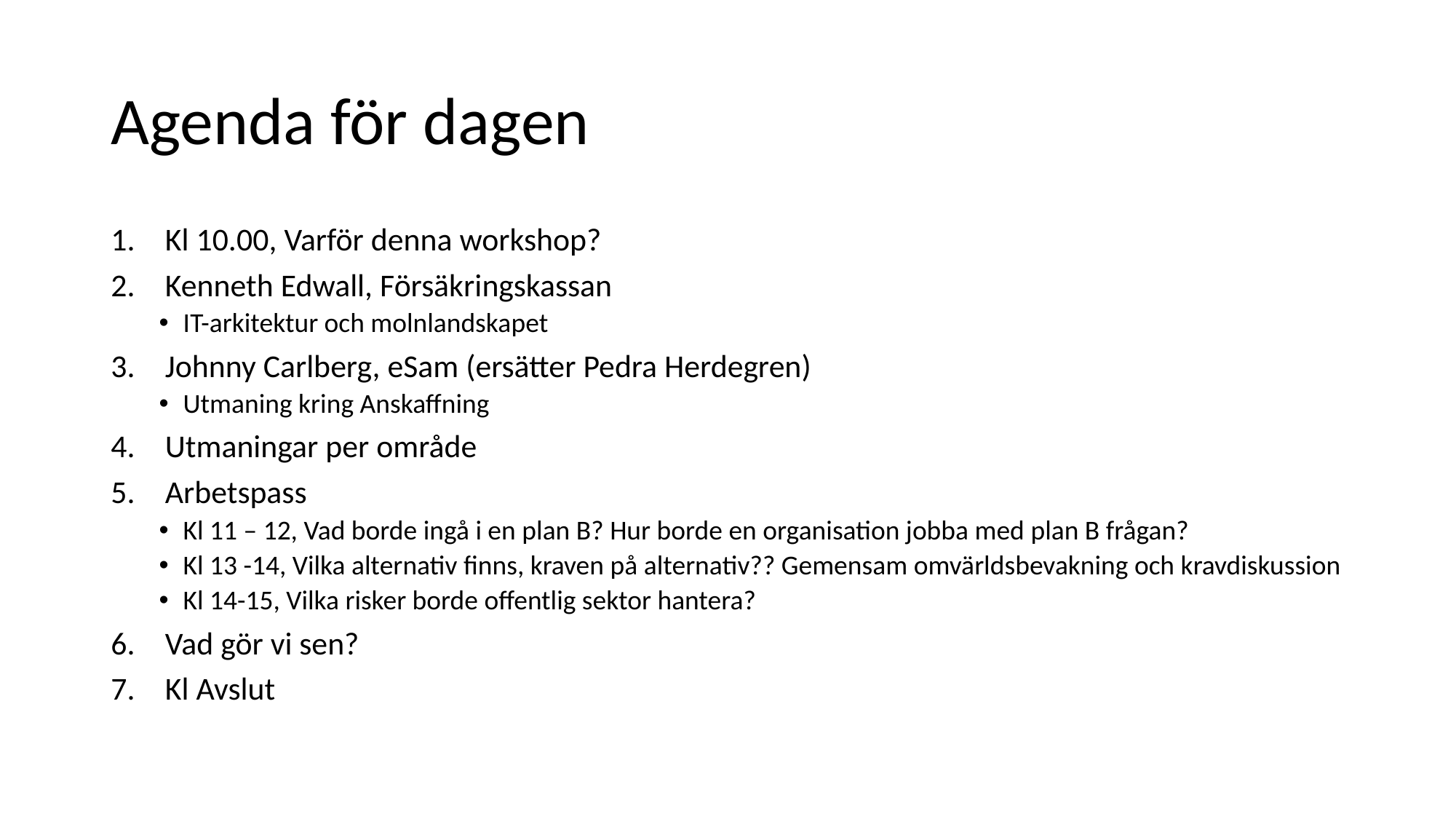

# Agenda för dagen
Kl 10.00, Varför denna workshop?
Kenneth Edwall, Försäkringskassan
IT-arkitektur och molnlandskapet
Johnny Carlberg, eSam (ersätter Pedra Herdegren)
Utmaning kring Anskaffning
Utmaningar per område
Arbetspass
Kl 11 – 12, Vad borde ingå i en plan B? Hur borde en organisation jobba med plan B frågan?
Kl 13 -14, Vilka alternativ finns, kraven på alternativ?? Gemensam omvärldsbevakning och kravdiskussion
Kl 14-15, Vilka risker borde offentlig sektor hantera?
Vad gör vi sen?
Kl Avslut